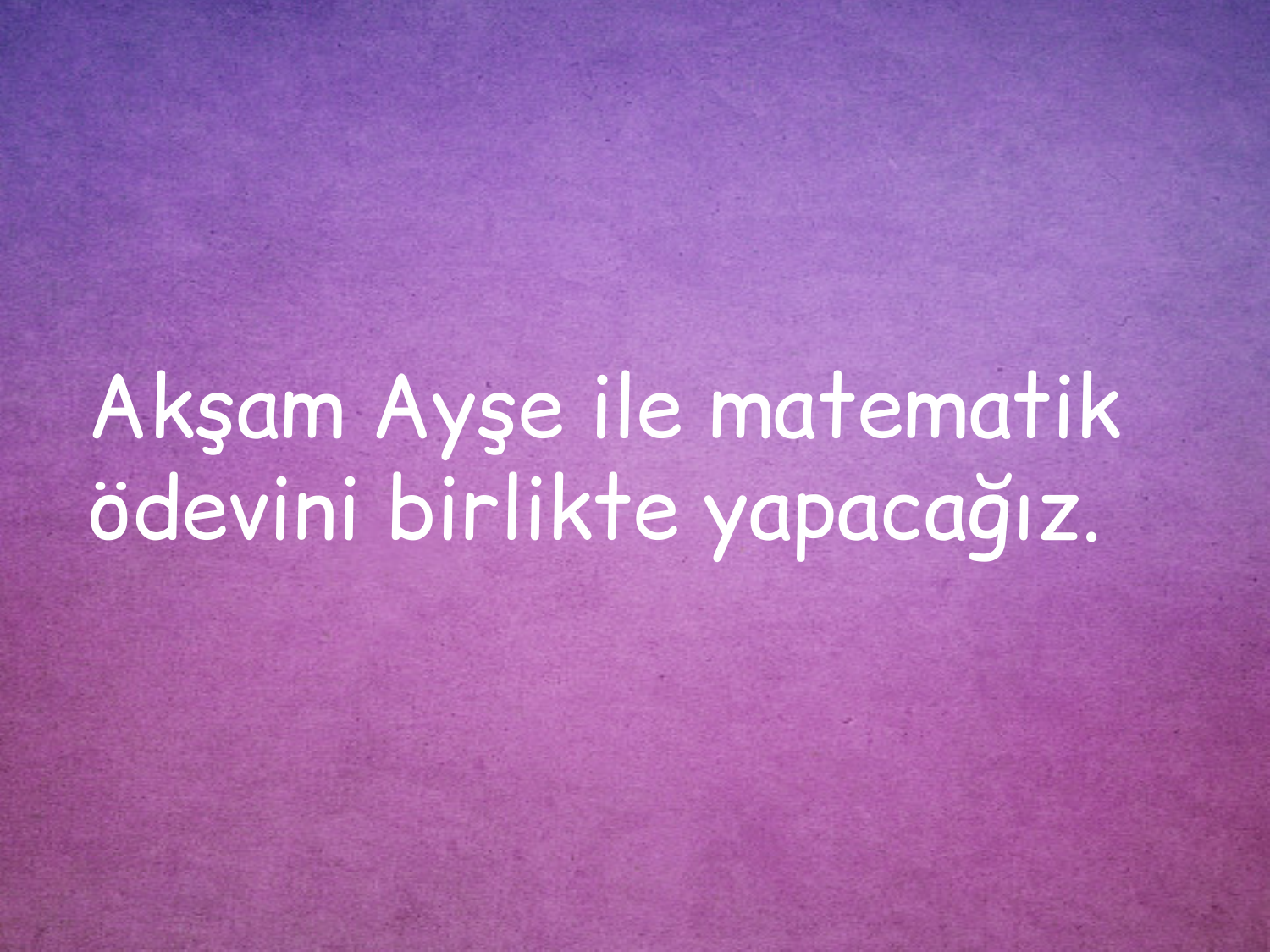

Akşam Ayşe ile matematik ödevini birlikte yapacağız.